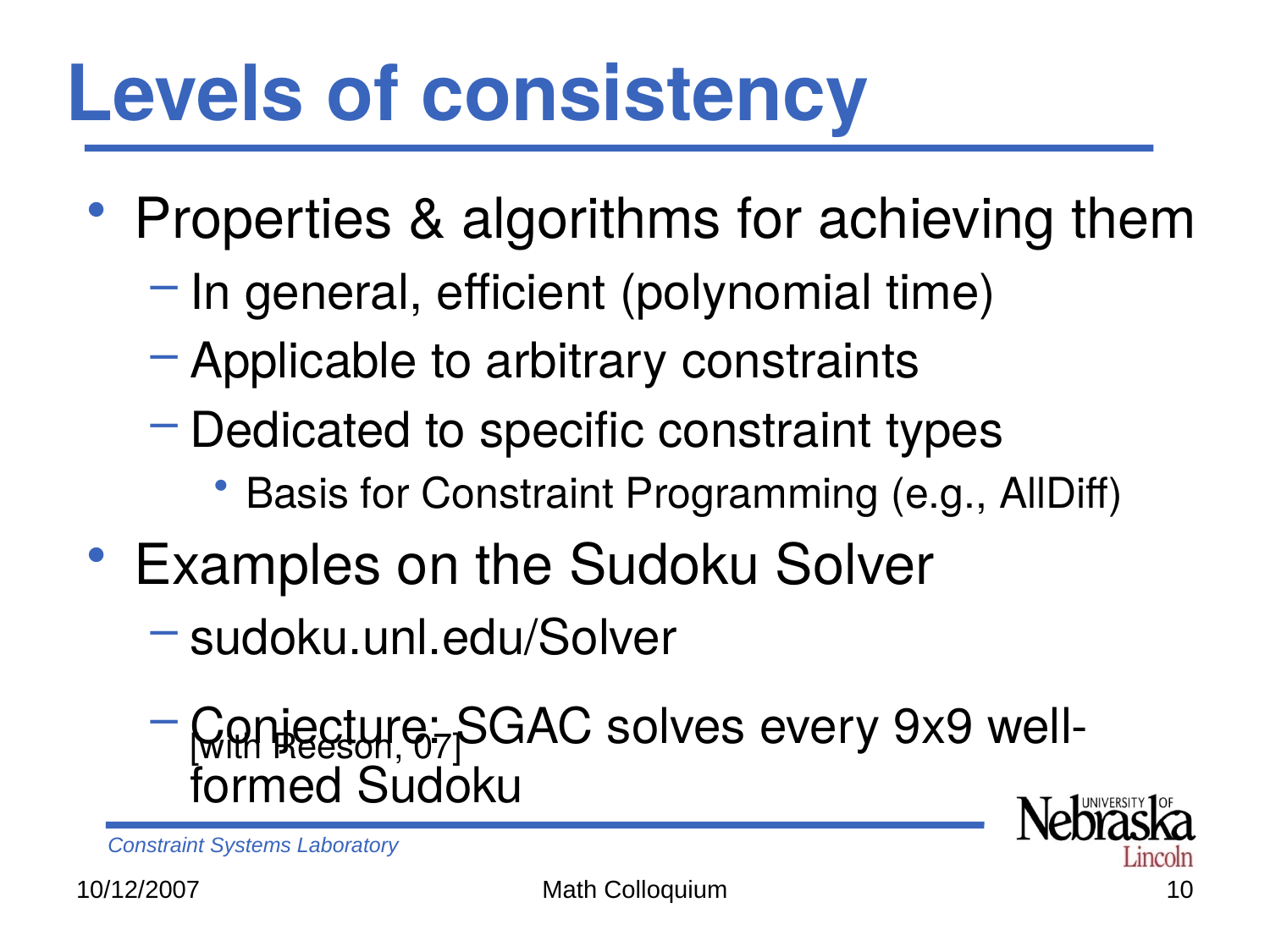

# Levels of consistency
Properties & algorithms for achieving them
In general, efficient (polynomial time)
Applicable to arbitrary constraints
Dedicated to specific constraint types
Basis for Constraint Programming (e.g., AllDiff)
Examples on the Sudoku Solver
sudoku.unl.edu/Solver	[with Reeson, 07]
Conjecture: SGAC solves every 9x9 well-formed Sudoku

10/12/2007
Math Colloquium
10